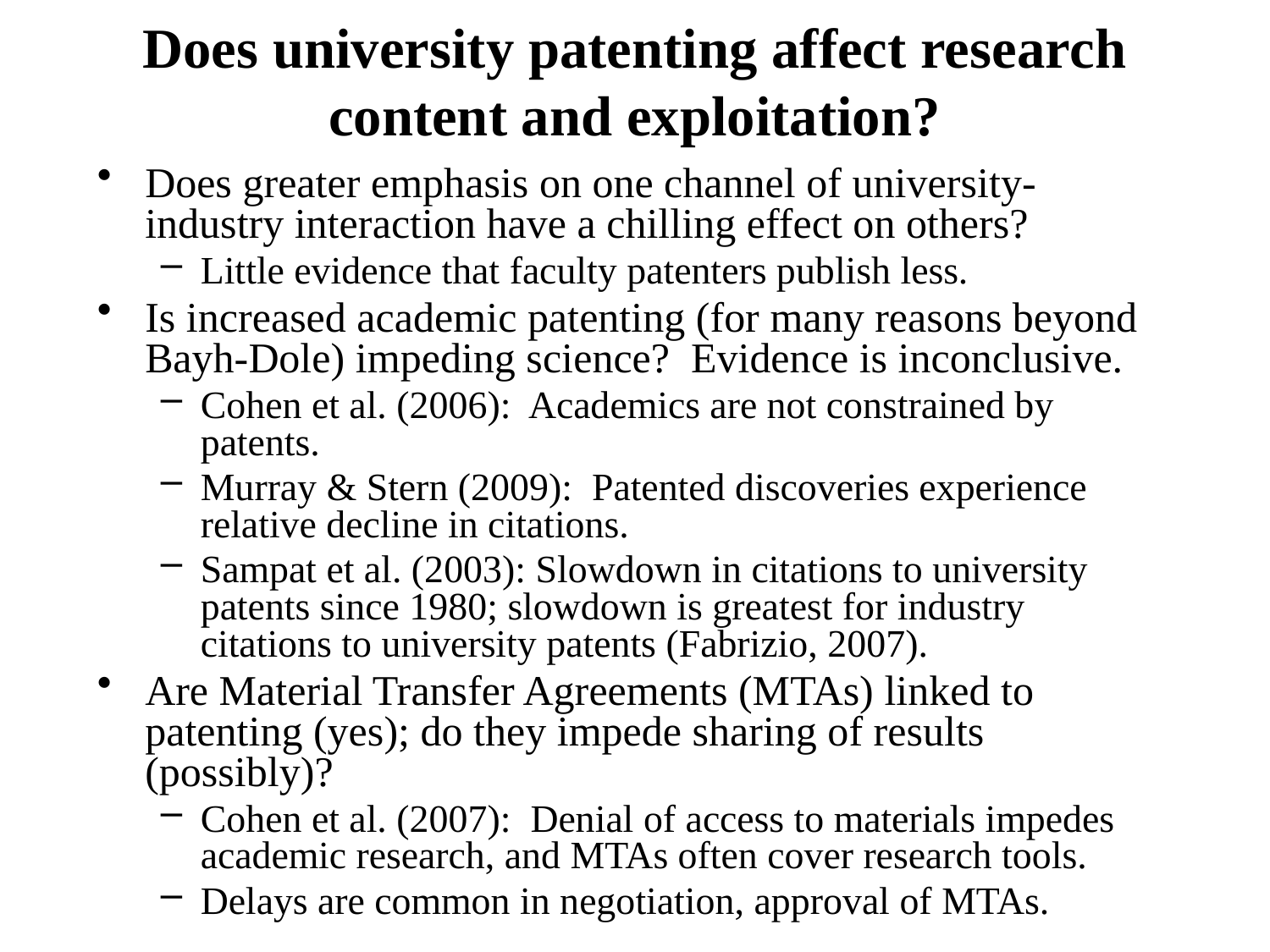

# Does university patenting affect research content and exploitation?
Does greater emphasis on one channel of university-industry interaction have a chilling effect on others?
Little evidence that faculty patenters publish less.
Is increased academic patenting (for many reasons beyond Bayh-Dole) impeding science?  Evidence is inconclusive.
Cohen et al. (2006):  Academics are not constrained by patents.
Murray & Stern (2009):  Patented discoveries experience relative decline in citations.
Sampat et al. (2003): Slowdown in citations to university patents since 1980; slowdown is greatest for industry citations to university patents (Fabrizio, 2007).
Are Material Transfer Agreements (MTAs) linked to patenting (yes); do they impede sharing of results (possibly)?
Cohen et al. (2007):  Denial of access to materials impedes academic research, and MTAs often cover research tools.
Delays are common in negotiation, approval of MTAs.